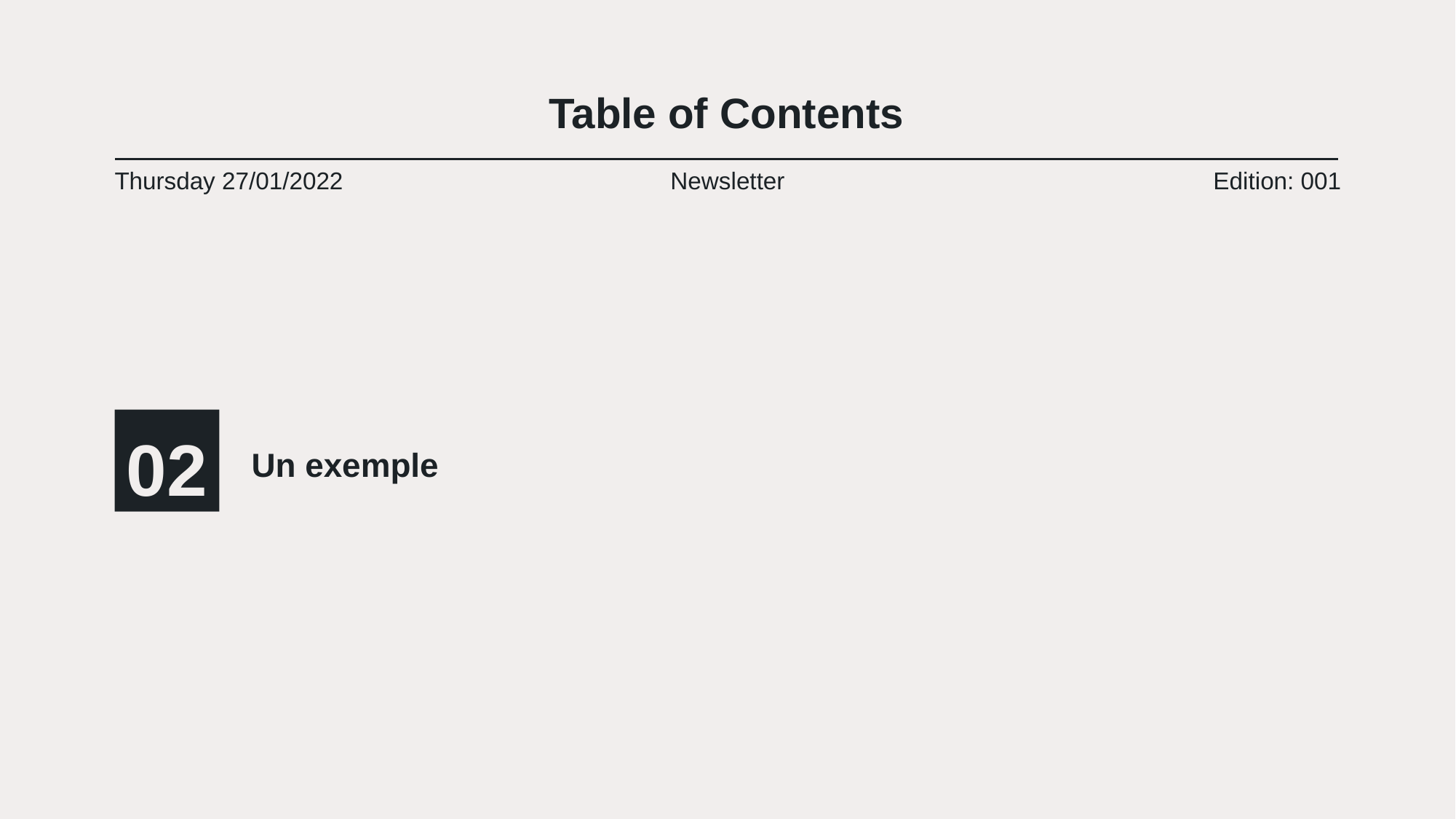

# Table of Contents
Thursday 27/01/2022
Newsletter
Edition: 001
02
Un exemple